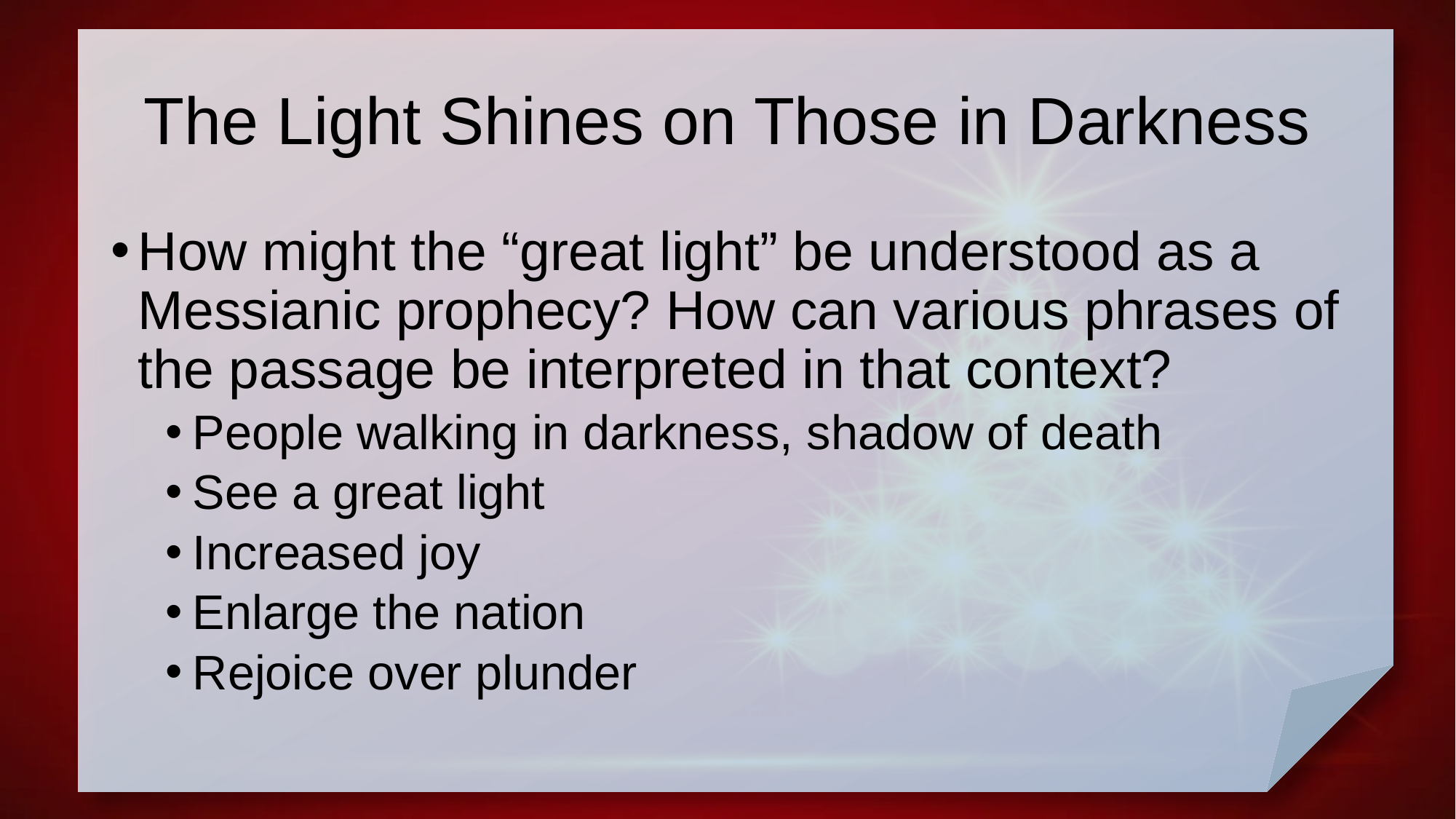

# The Light Shines on Those in Darkness
How might the “great light” be understood as a Messianic prophecy? How can various phrases of the passage be interpreted in that context?
People walking in darkness, shadow of death
See a great light
Increased joy
Enlarge the nation
Rejoice over plunder